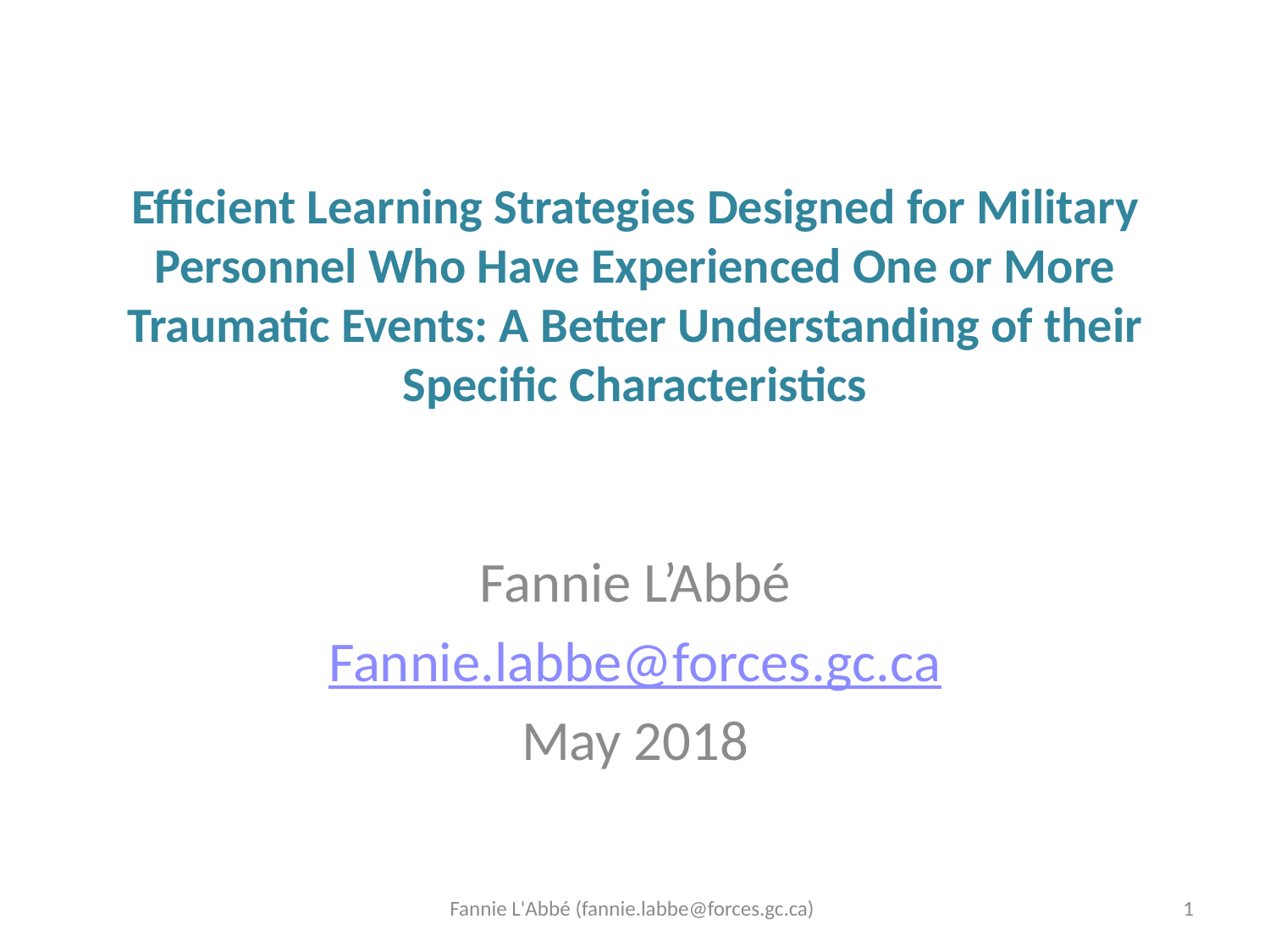

# Efficient Learning Strategies Designed for Military Personnel Who Have Experienced One or More Traumatic Events: A Better Understanding of their Specific Characteristics
Fannie L’Abbé
Fannie.labbe@forces.gc.ca
May 2018

Fannie L'Abbé (fannie.labbe@forces.gc.ca)
1